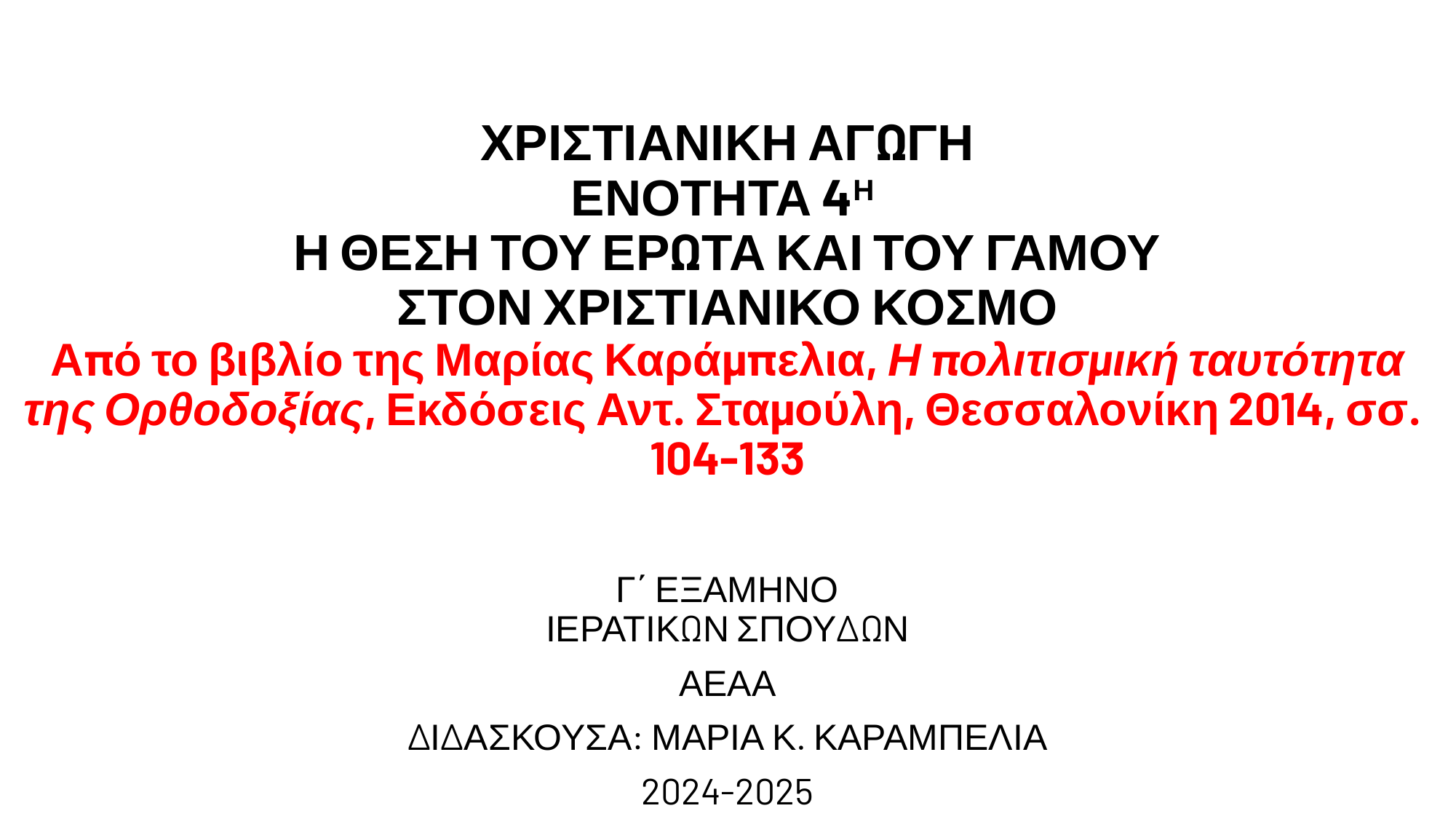

# ΧΡΙΣΤΙΑΝΙΚΗ ΑΓΩΓΗ ΕΝΟΤΗΤΑ 4Η Η ΘΕΣΗ ΤΟΥ ΕΡΩΤΑ ΚΑΙ ΤΟΥ ΓΑΜΟΥ ΣΤΟΝ ΧΡΙΣΤΙΑΝΙΚΟ ΚΟΣΜΟ Από το βιβλίο της Μαρίας Καράμπελια, Η πολιτισμική ταυτότητα της Ορθοδοξίας, Εκδόσεις Αντ. Σταμούλη, Θεσσαλονίκη 2014, σσ.  104-133
Γ΄ ΕΞΑΜΗΝΟ
ΙΕΡΑΤΙΚΩΝ ΣΠΟΥΔΩΝ
ΑΕΑΑ
ΔΙΔΑΣΚΟΥΣΑ: ΜΑΡΙΑ Κ. ΚΑΡΑΜΠΕΛΙΑ
2024-2025